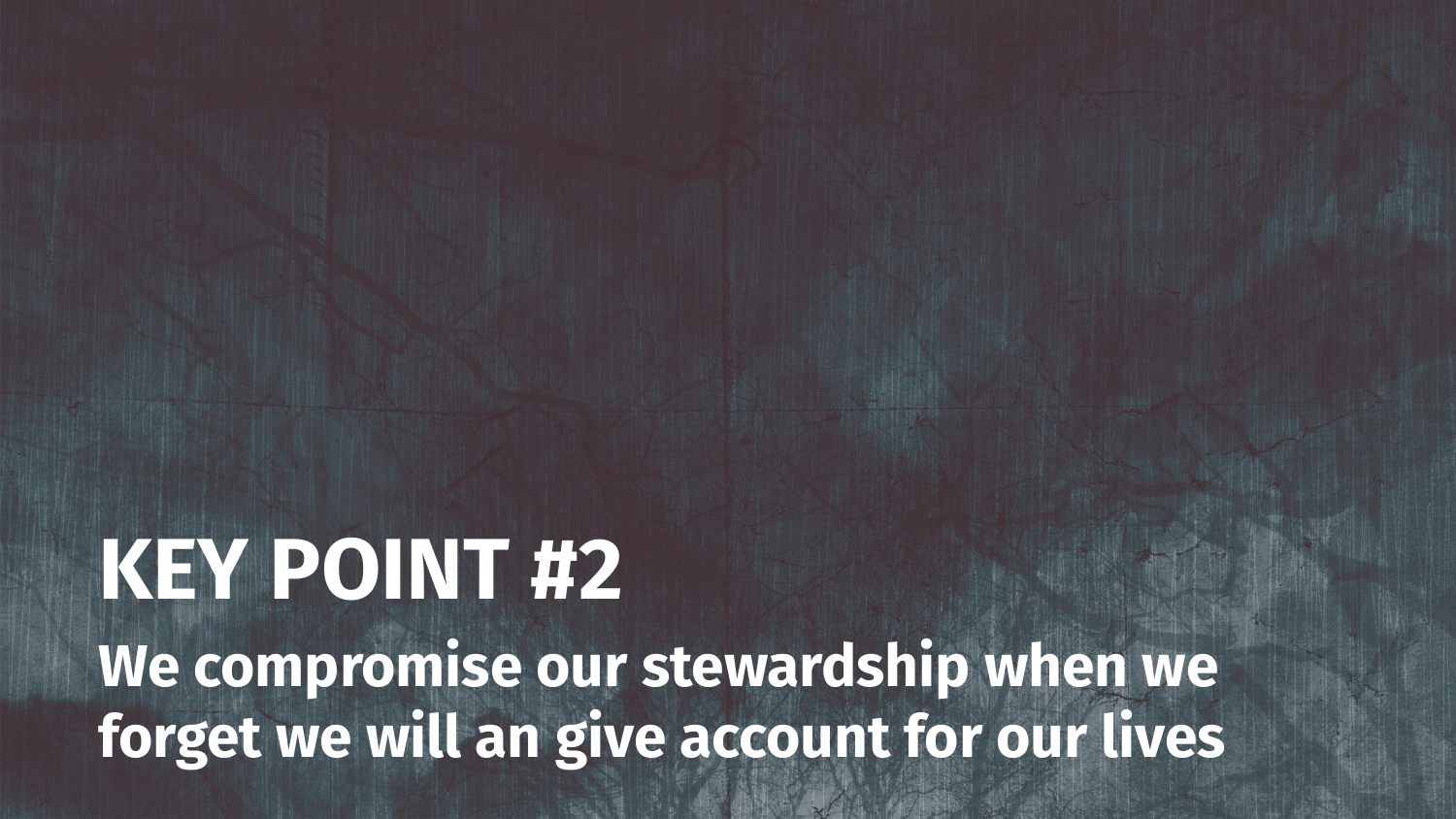

KEY POINT #2
We compromise our stewardship when we forget we will an give account for our lives